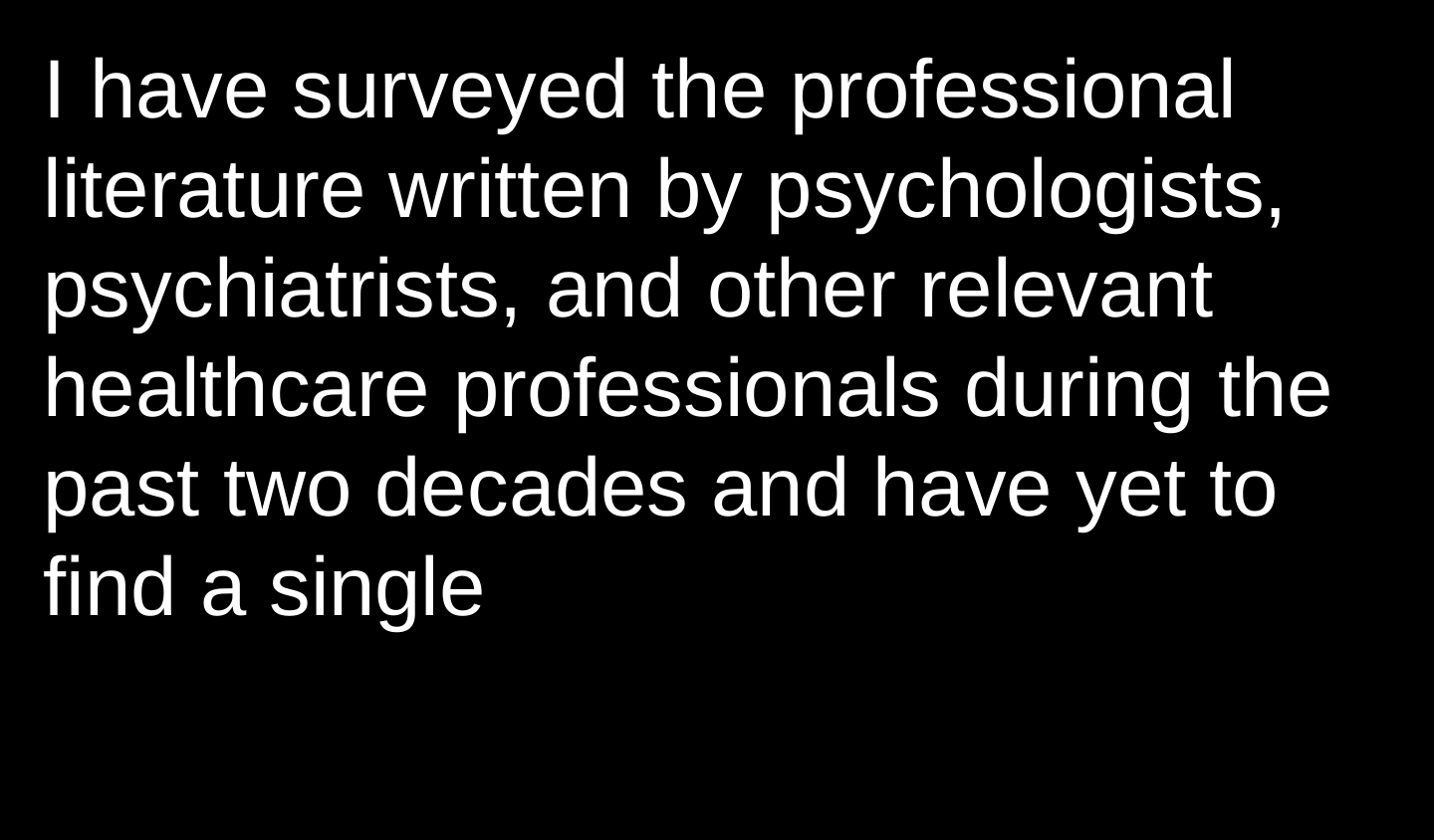

I have surveyed the professional literature written by psychologists, psychiatrists, and other relevant healthcare professionals during the past two decades and have yet to find a single